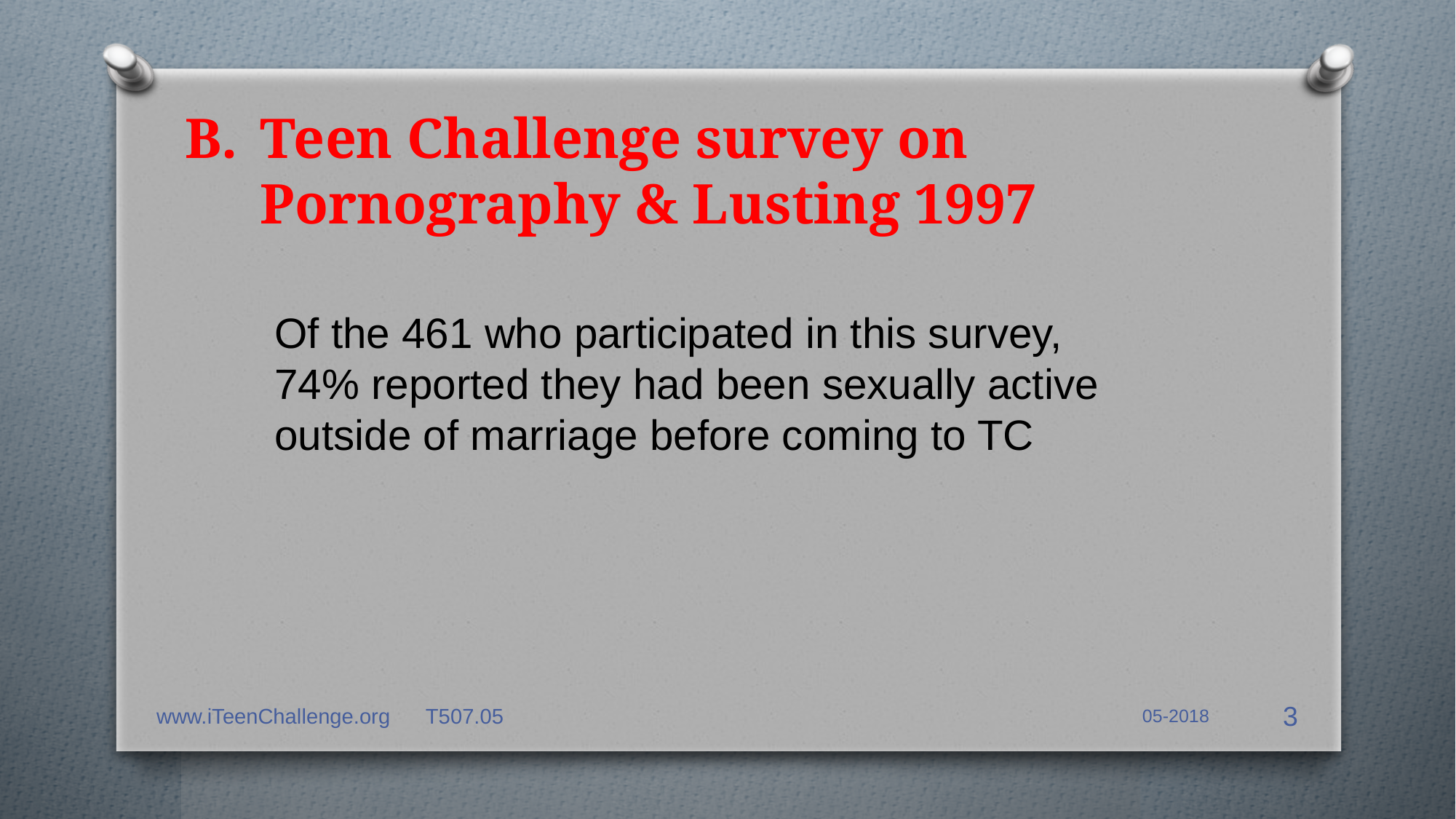

# B.	Teen Challenge survey on Pornography & Lusting 1997
Of the 461 who participated in this survey,
74% reported they had been sexually active outside of marriage before coming to TC

www.iTeenChallenge.org      T507.05
05-2018
3